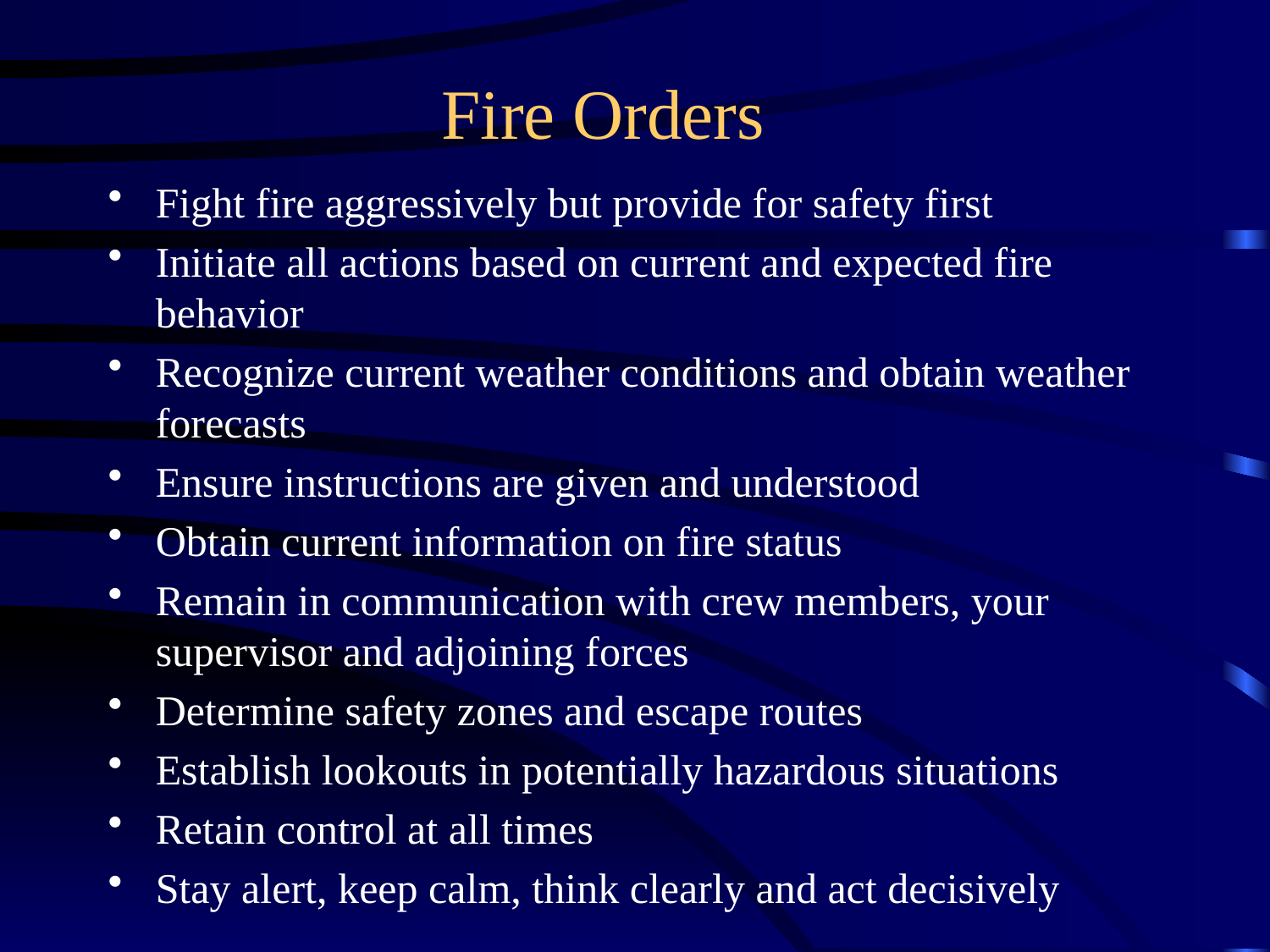

# Fire Orders
Fight fire aggressively but provide for safety first
Initiate all actions based on current and expected fire behavior
Recognize current weather conditions and obtain weather forecasts
Ensure instructions are given and understood
Obtain current information on fire status
Remain in communication with crew members, your supervisor and adjoining forces
Determine safety zones and escape routes
Establish lookouts in potentially hazardous situations
Retain control at all times
Stay alert, keep calm, think clearly and act decisively